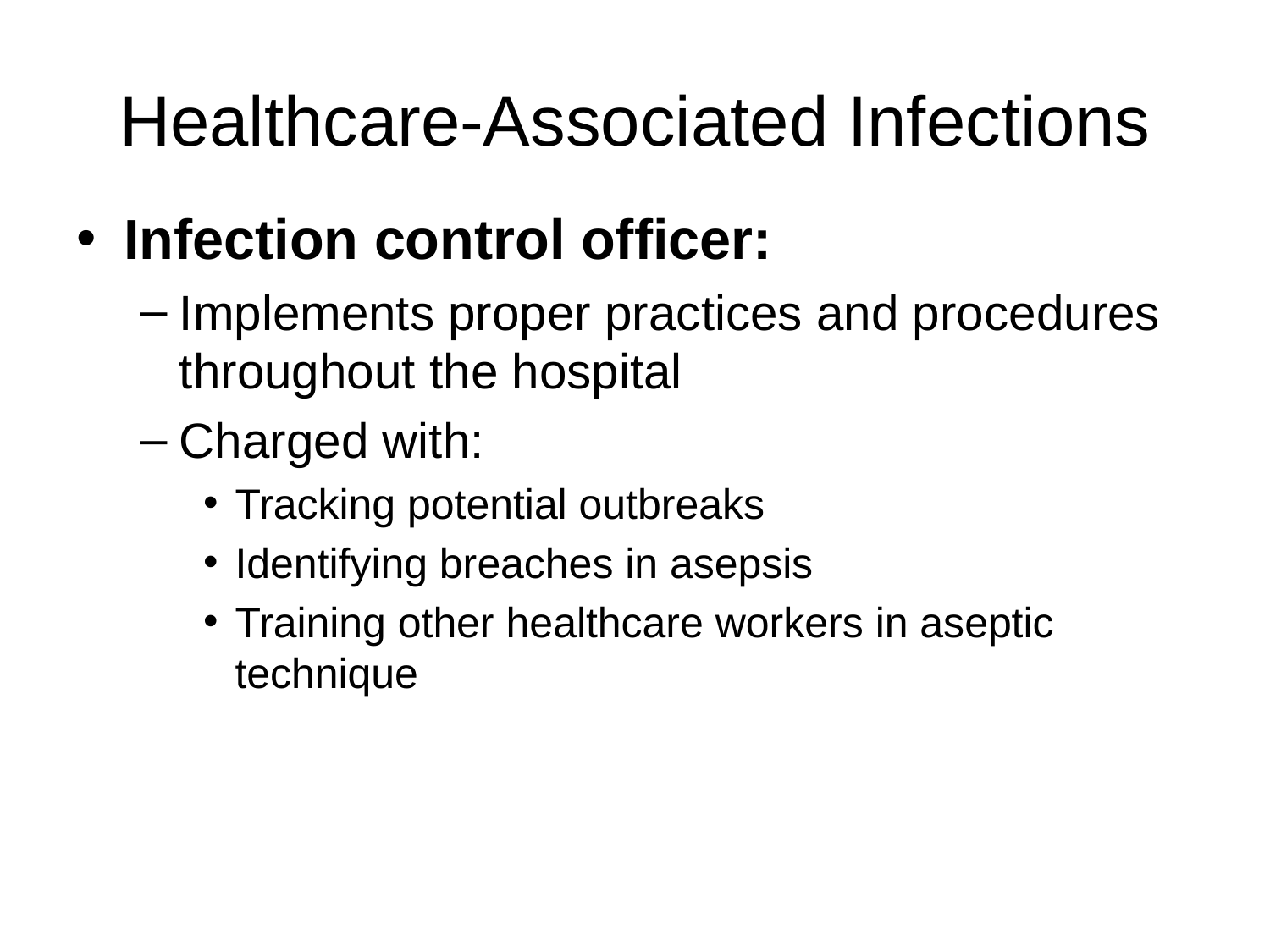

# Healthcare-Associated Infections
Infection control officer:
Implements proper practices and procedures throughout the hospital
Charged with:
Tracking potential outbreaks
Identifying breaches in asepsis
Training other healthcare workers in aseptic technique